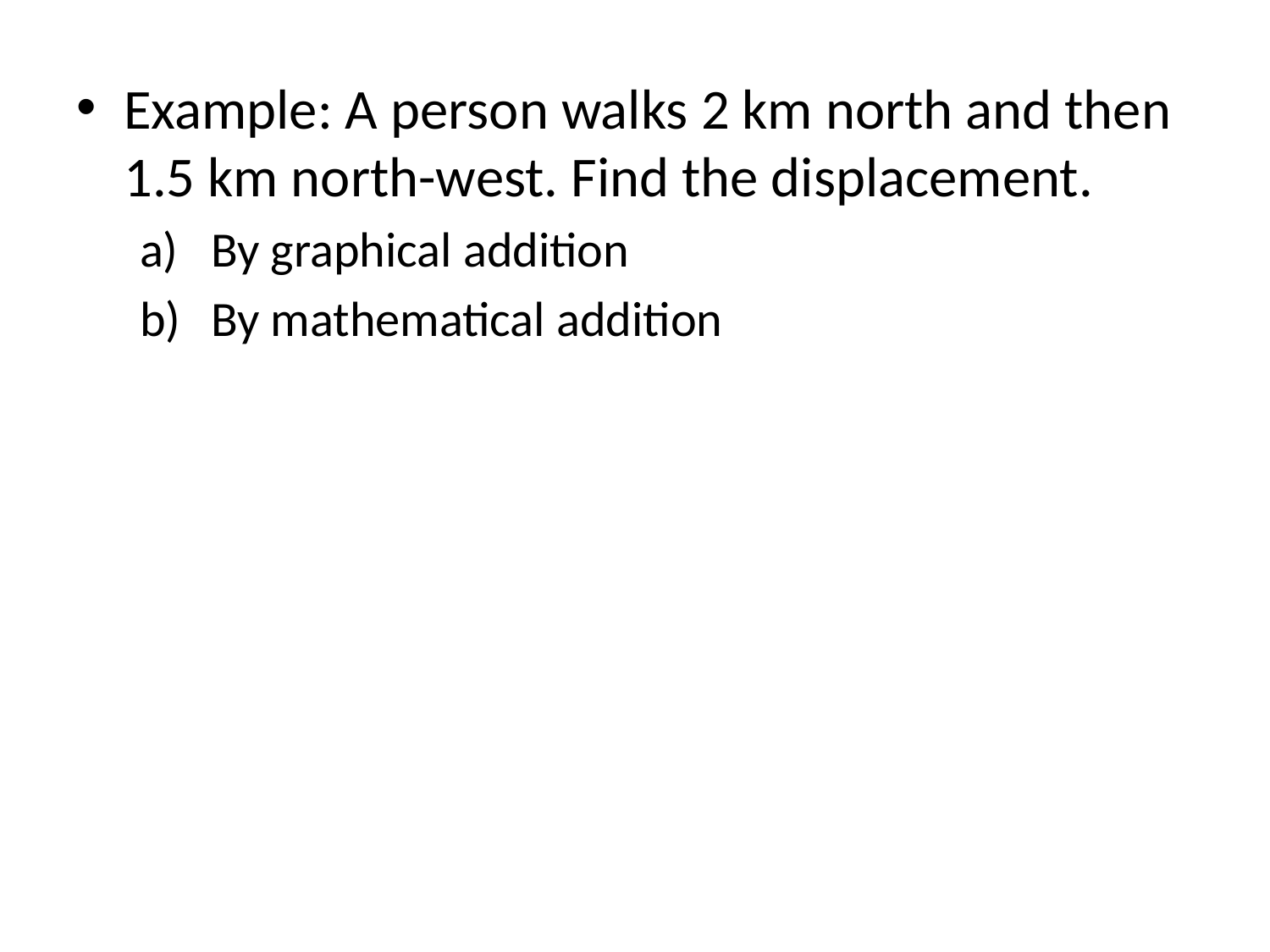

Example: A person walks 2 km north and then 1.5 km north-west. Find the displacement.
By graphical addition
By mathematical addition